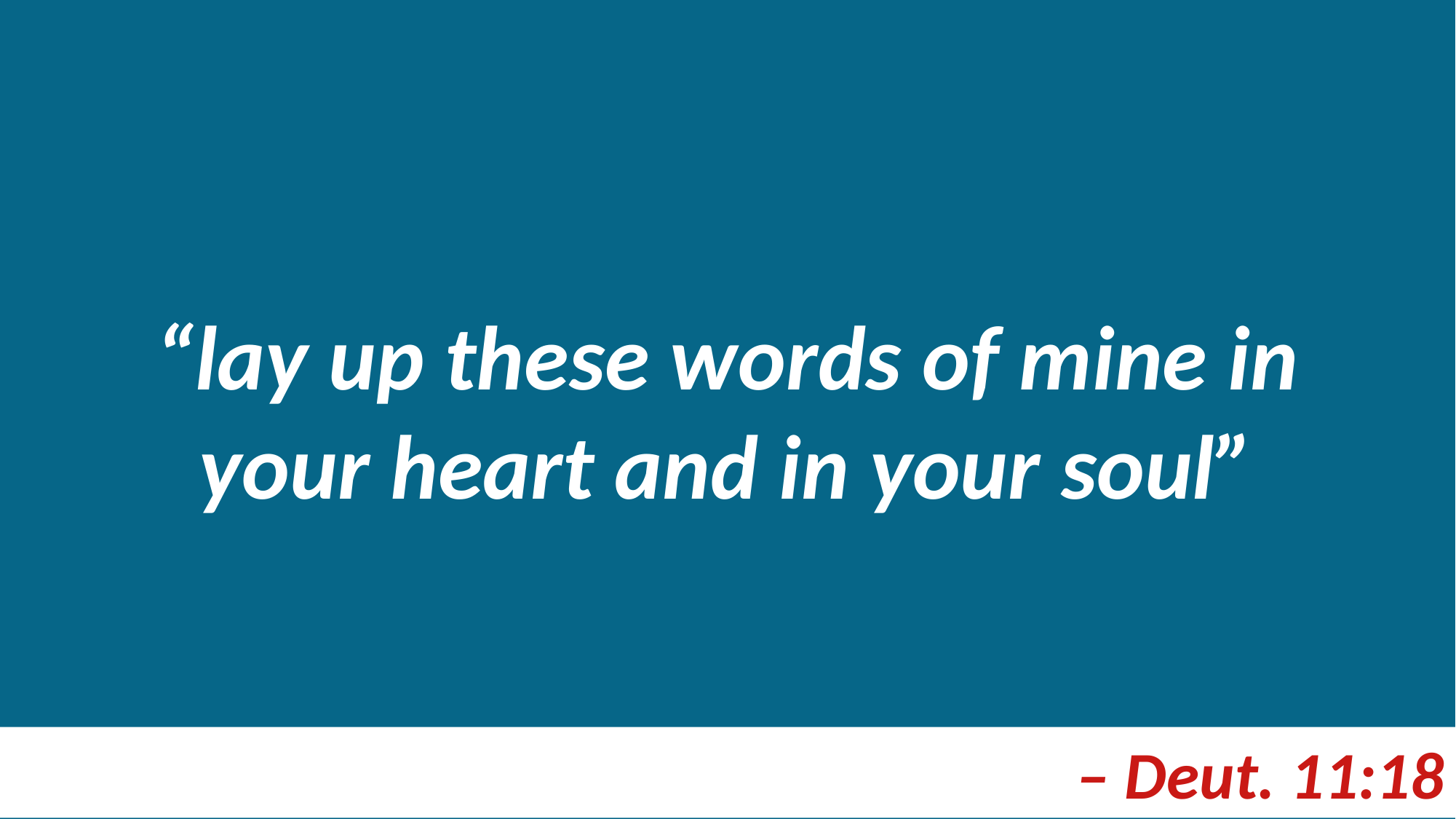

“lay up these words of mine in your heart and in your soul”
– Deut. 11:18